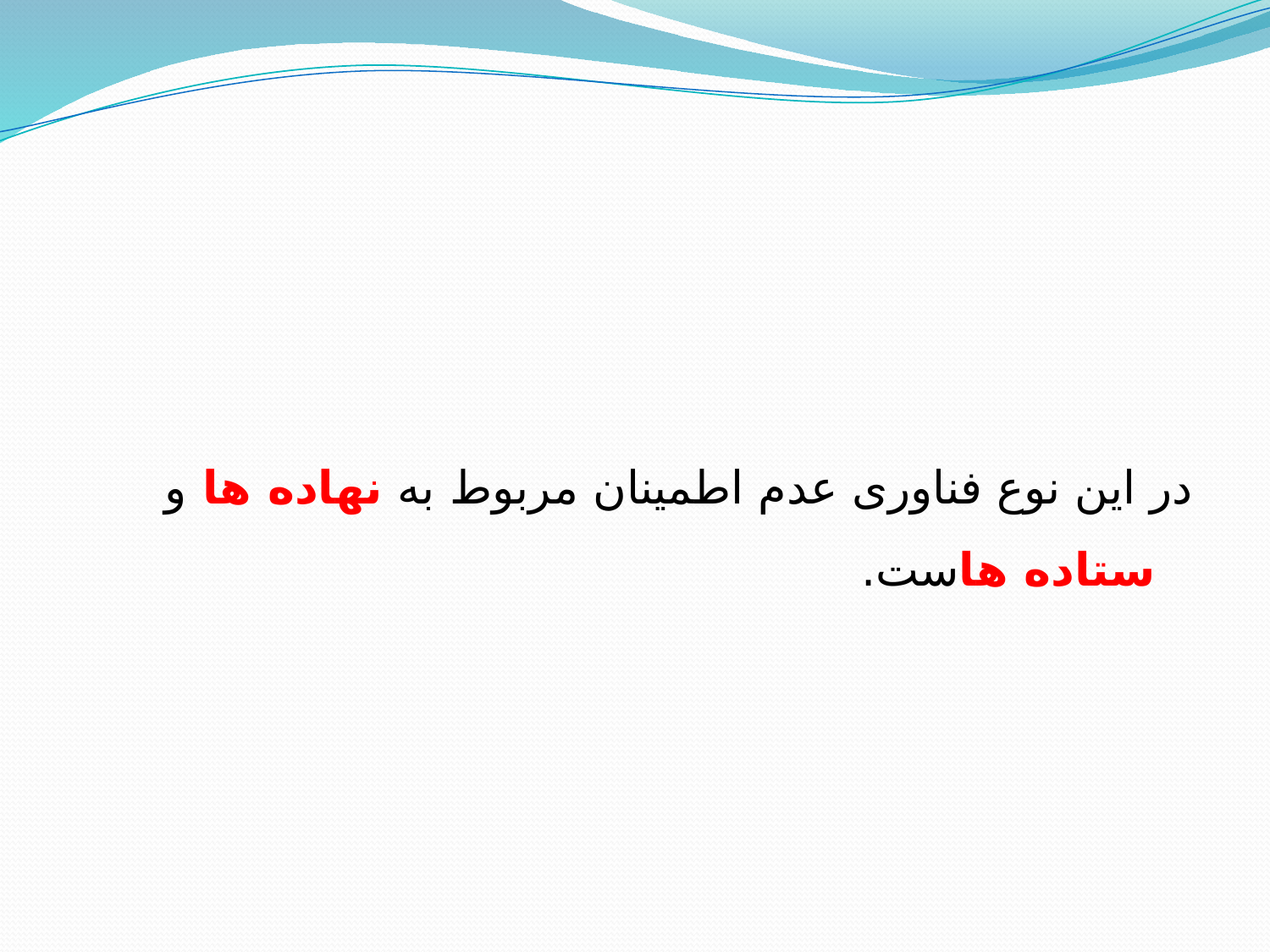

در این نوع فناوری عدم اطمینان مربوط به نهاده ها و ستاده هاست.